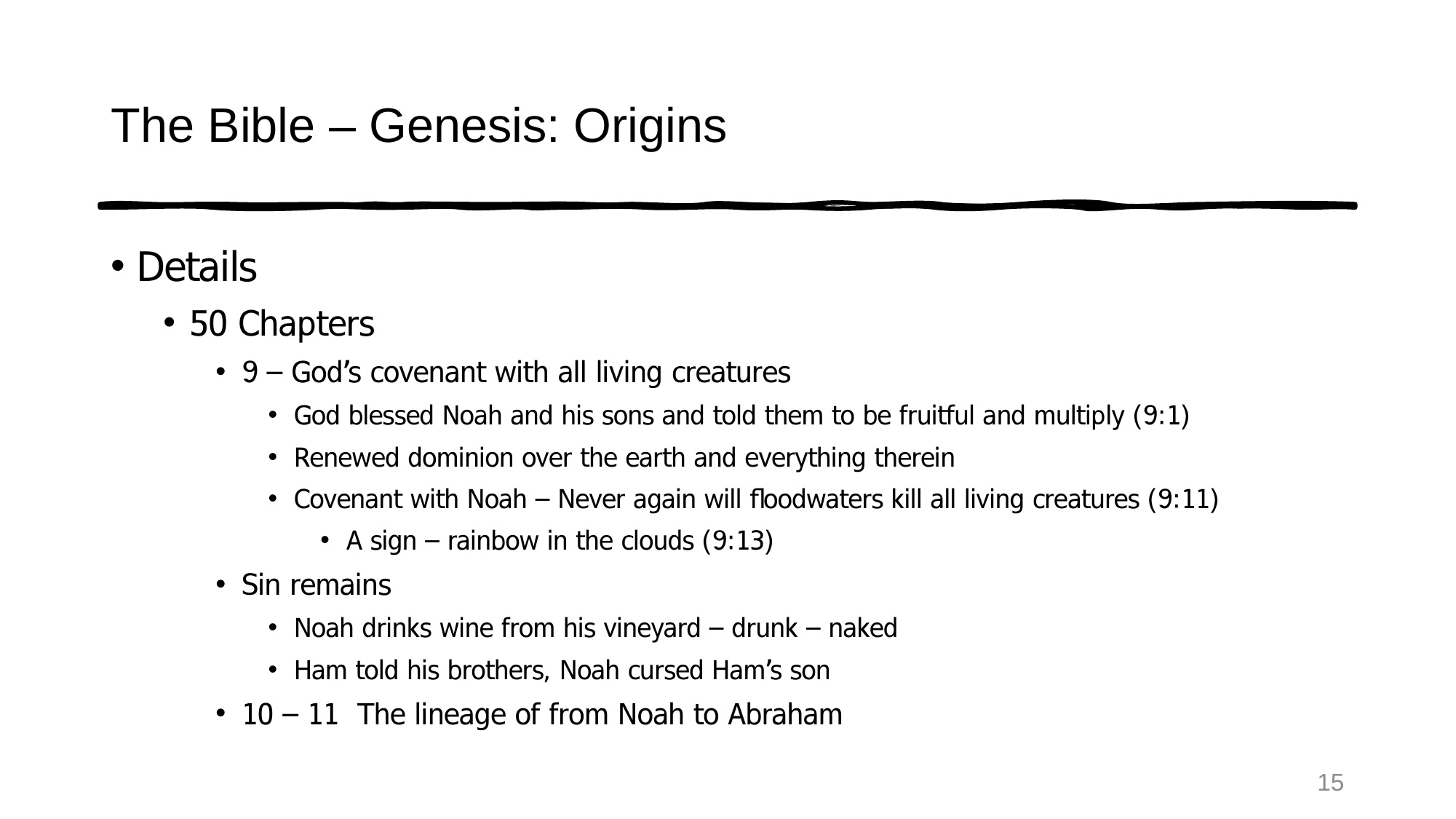

# The Bible – Genesis: Origins
Details
50 Chapters
9 – God’s covenant with all living creatures
God blessed Noah and his sons and told them to be fruitful and multiply (9:1)
Renewed dominion over the earth and everything therein
Covenant with Noah – Never again will floodwaters kill all living creatures (9:11)
A sign – rainbow in the clouds (9:13)
Sin remains
Noah drinks wine from his vineyard – drunk – naked
Ham told his brothers, Noah cursed Ham’s son
10 – 11  The lineage of from Noah to Abraham

15